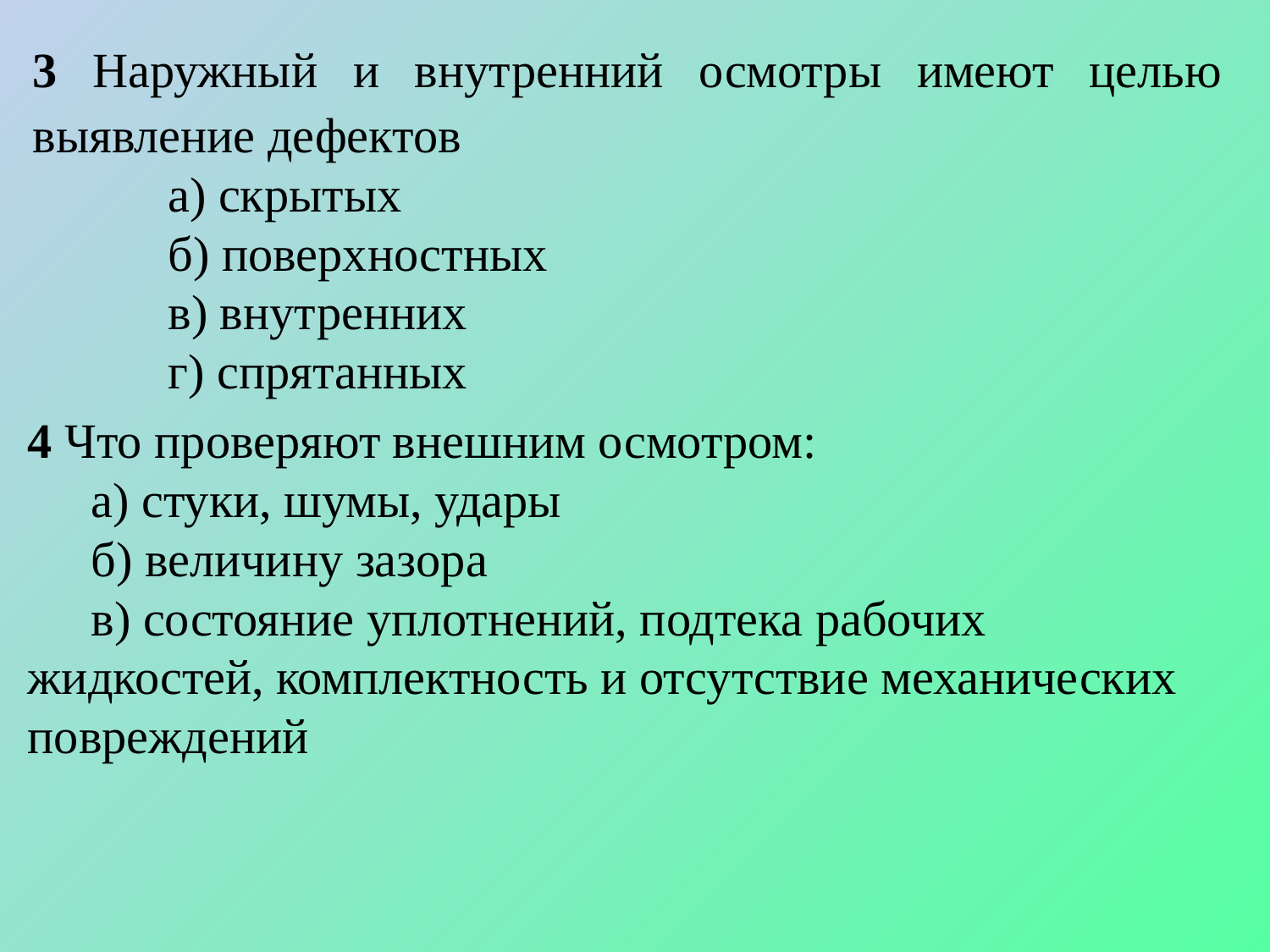

3 Наружный и внутренний осмотры имеют целью выявление дефектов
а) скрытых
б) поверхностных
в) внутренних
г) спрятанных
4 Что проверяют внешним осмотром:
а) стуки, шумы, удары
б) величину зазора
в) состояние уплотнений, подтека рабочих жидкостей, комплектность и отсутствие механических повреждений